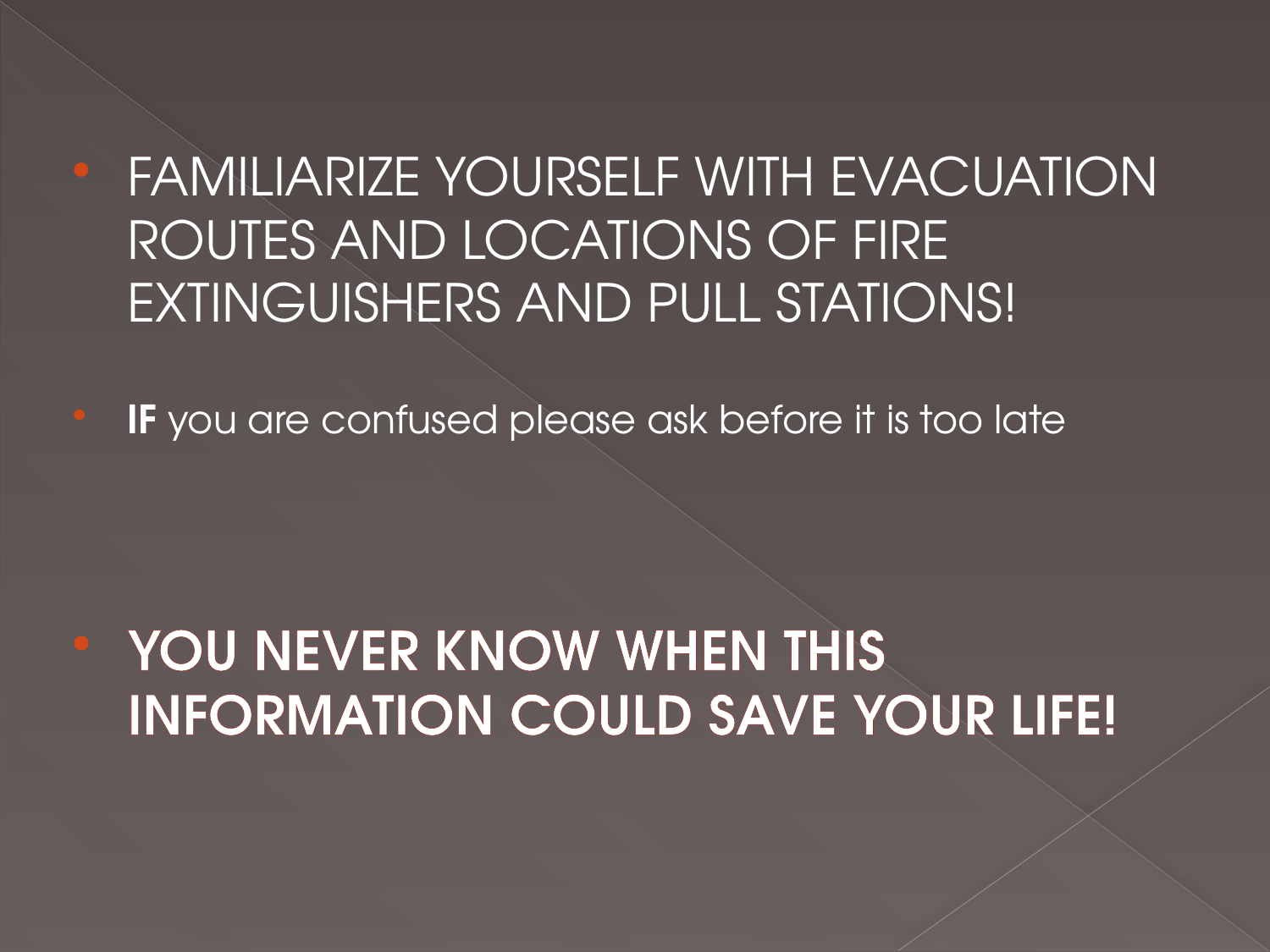

FAMILIARIZE YOURSELF WITH EVACUATION ROUTES AND LOCATIONS OF FIRE EXTINGUISHERS AND PULL STATIONS!

IF you are confused please ask before it is too late

YOU NEVER KNOW WHEN THIS INFORMATION COULD SAVE YOUR LIFE!